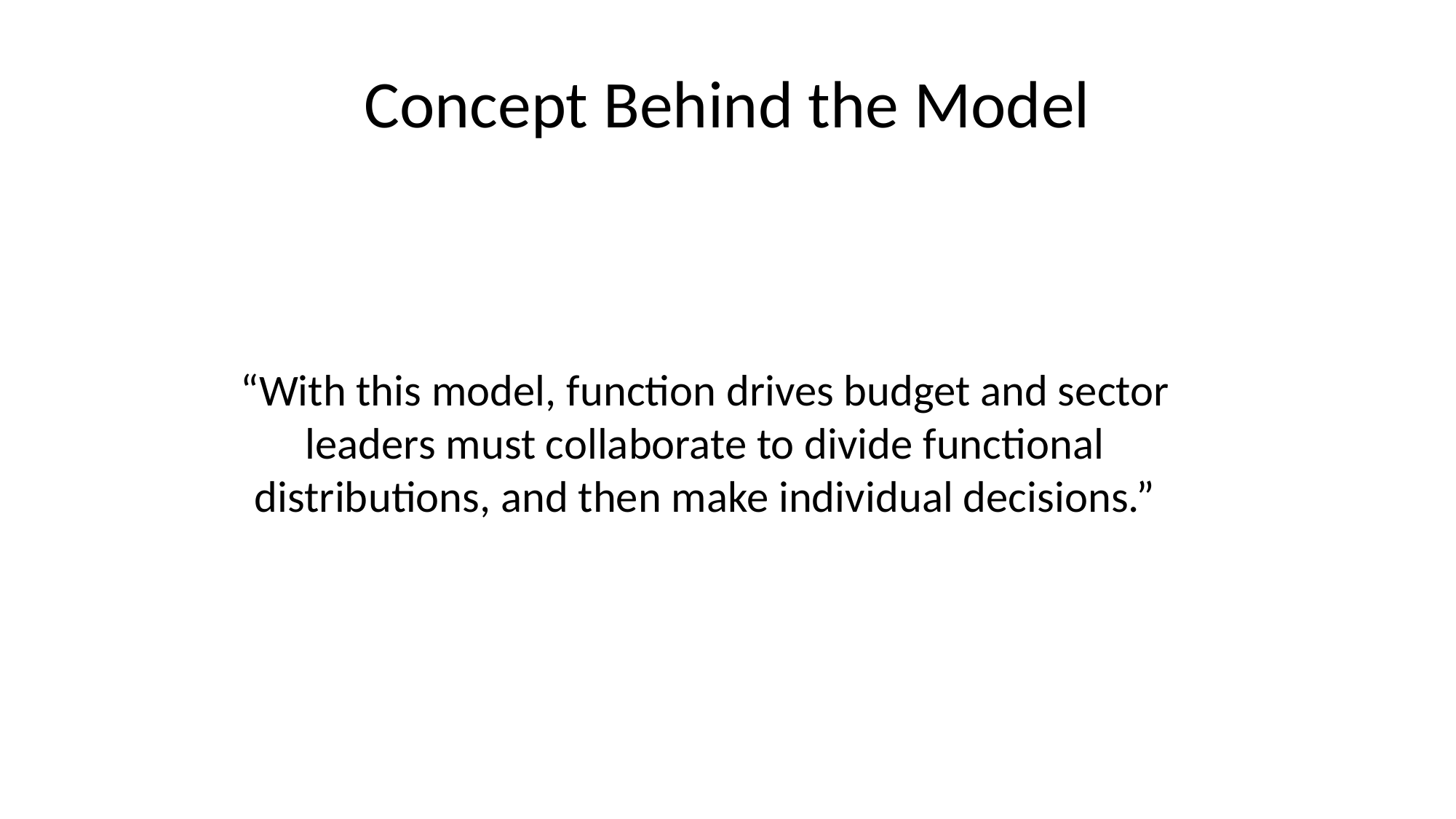

# Concept Behind the Model
“With this model, function drives budget and sector leaders must collaborate to divide functional distributions, and then make individual decisions.”